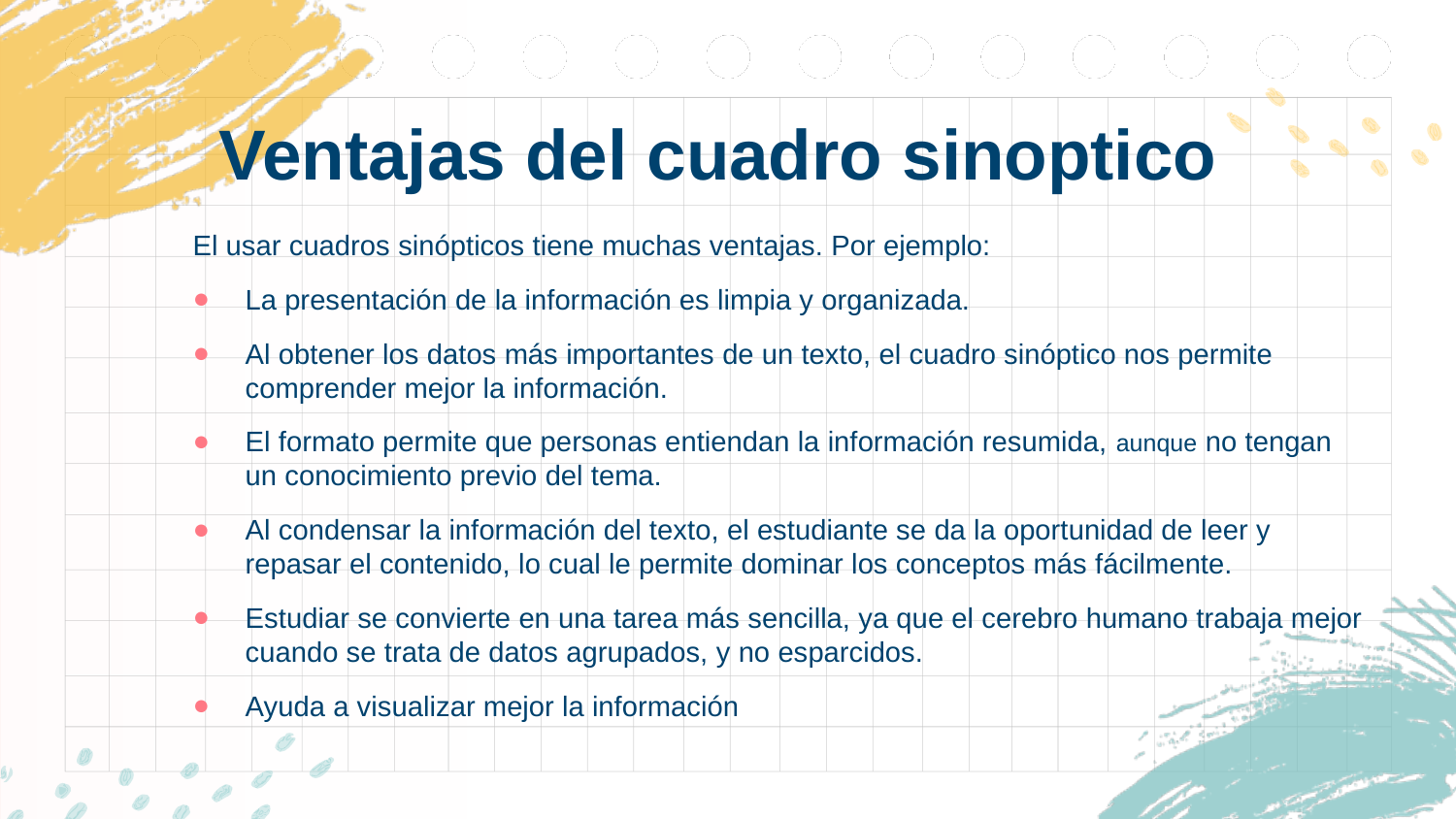

# Ventajas del cuadro sinoptico
El usar cuadros sinópticos tiene muchas ventajas. Por ejemplo:
La presentación de la información es limpia y organizada.
Al obtener los datos más importantes de un texto, el cuadro sinóptico nos permite comprender mejor la información.
El formato permite que personas entiendan la información resumida, aunque no tengan un conocimiento previo del tema.
Al condensar la información del texto, el estudiante se da la oportunidad de leer y repasar el contenido, lo cual le permite dominar los conceptos más fácilmente.
Estudiar se convierte en una tarea más sencilla, ya que el cerebro humano trabaja mejor cuando se trata de datos agrupados, y no esparcidos.
Ayuda a visualizar mejor la información